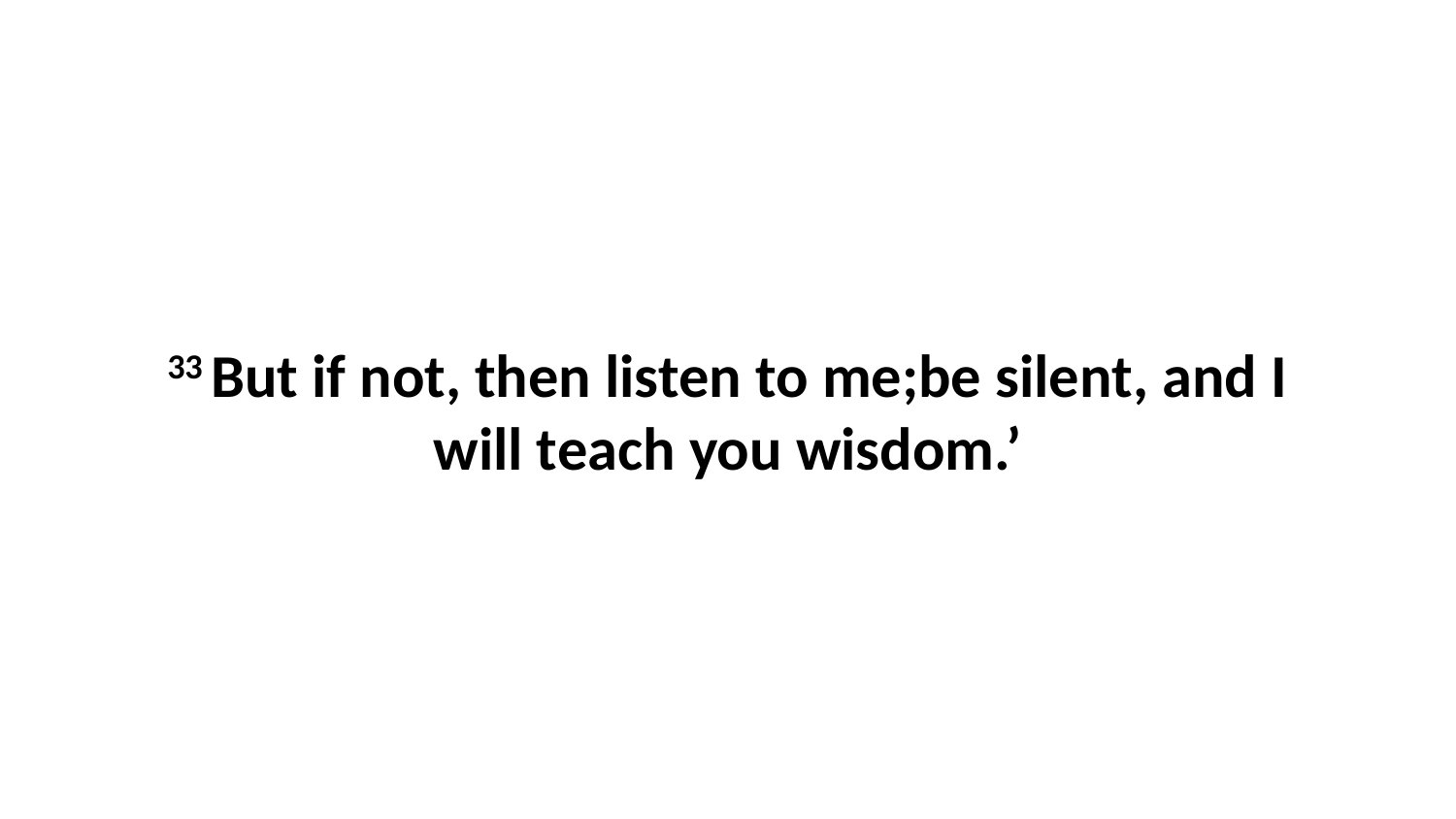

33 But if not, then listen to me;be silent, and I will teach you wisdom.’